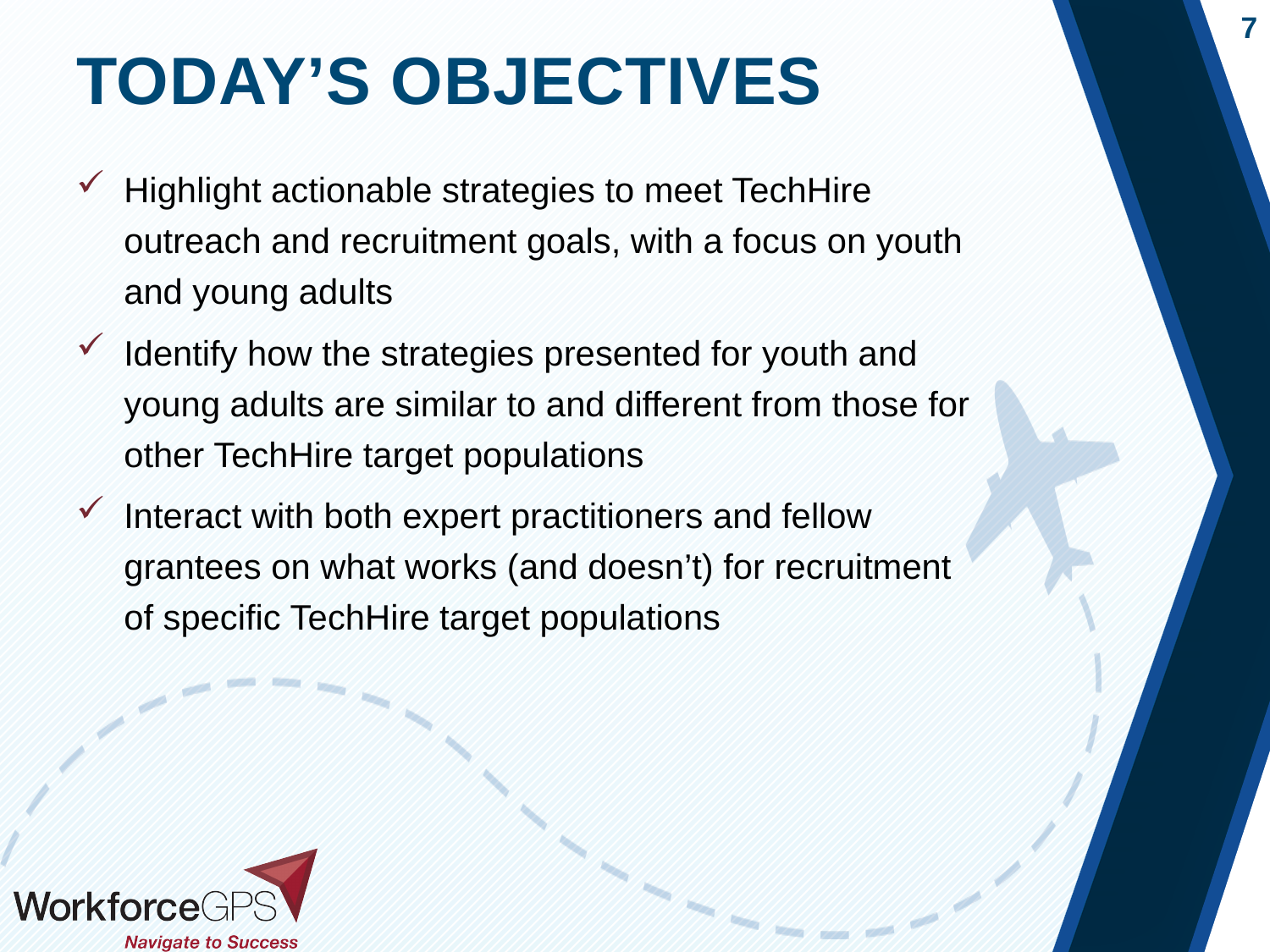

Highlight actionable strategies to meet TechHire outreach and recruitment goals, with a focus on youth and young adults
Identify how the strategies presented for youth and young adults are similar to and different from those for other TechHire target populations
Interact with both expert practitioners and fellow grantees on what works (and doesn’t) for recruitment
of specific TechHire target populations